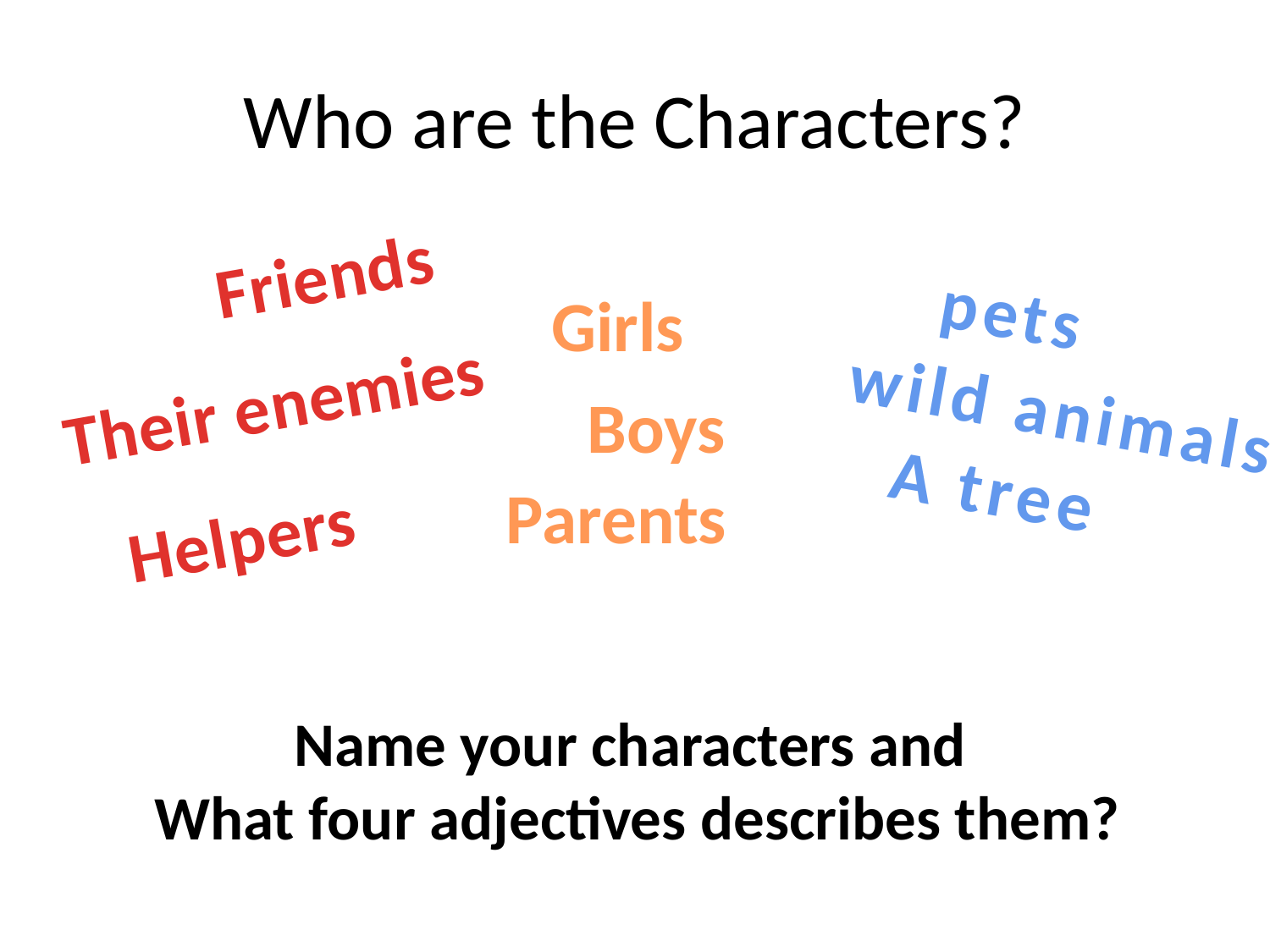

# Who are the Characters?
Friends
pets
Girls
	wild animals
Their enemies
Boys
A tree
Parents
Helpers
Name your characters and
What four adjectives describes them?